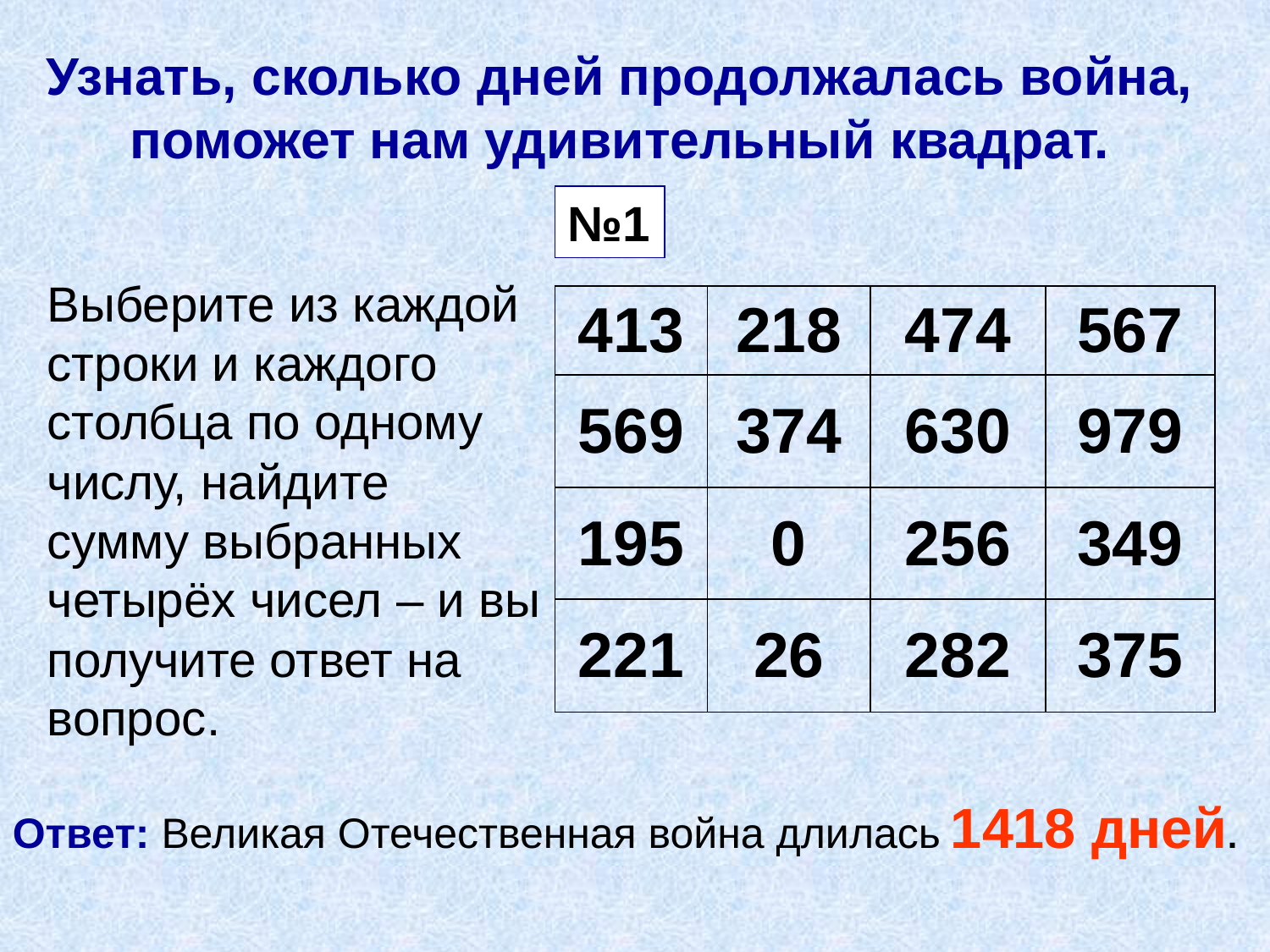

Узнать, сколько дней продолжалась война, поможет нам удивительный квадрат.
№1
Выберите из каждой строки и каждого столбца по одному числу, найдите сумму выбранных четырёх чисел – и вы получите ответ на вопрос.
| 413 | 218 | 474 | 567 |
| --- | --- | --- | --- |
| 569 | 374 | 630 | 979 |
| 195 | 0 | 256 | 349 |
| 221 | 26 | 282 | 375 |
Ответ: Великая Отечественная война длилась 1418 дней.